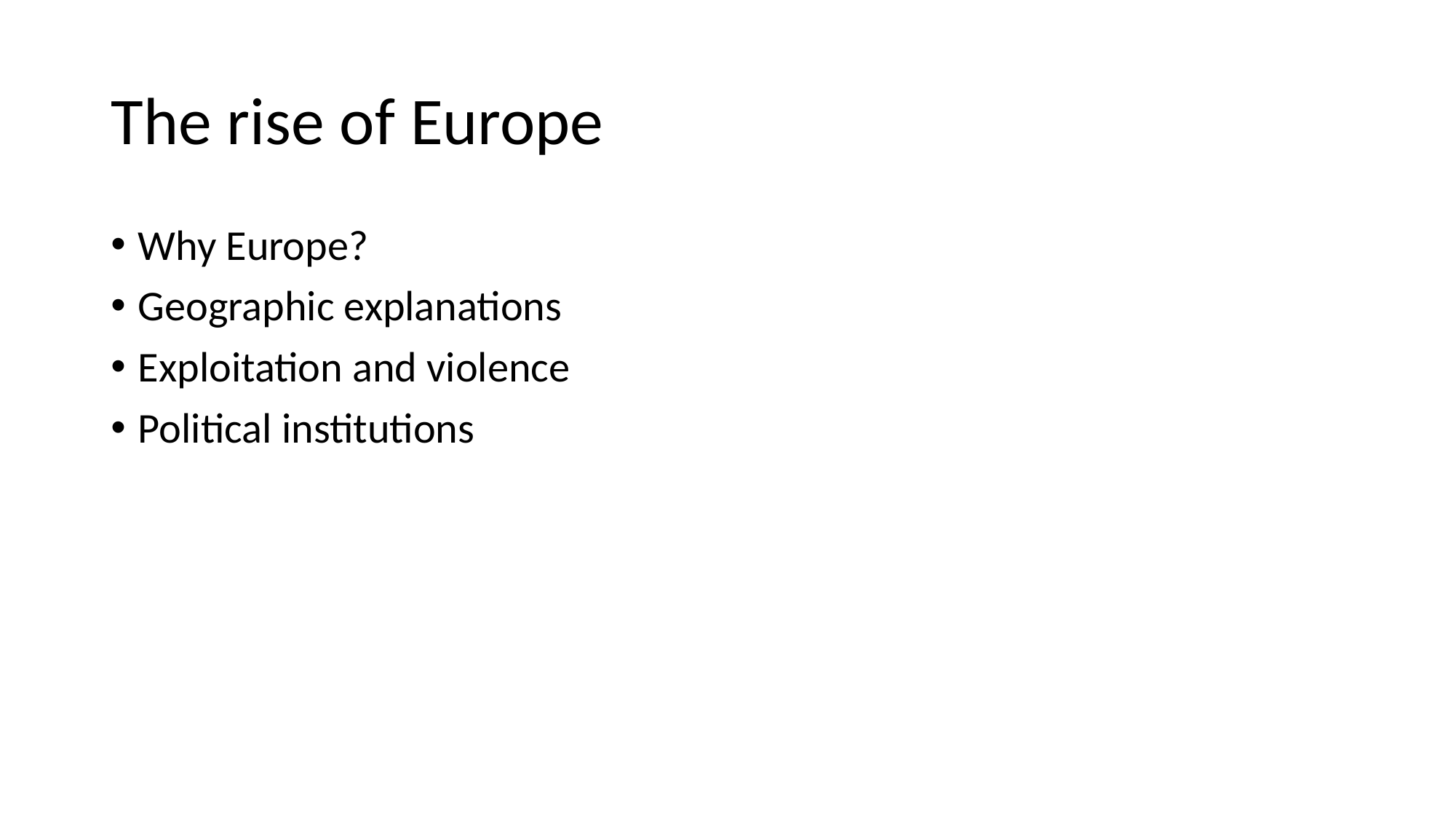

# The rise of Europe
Why Europe?
Geographic explanations
Exploitation and violence
Political institutions